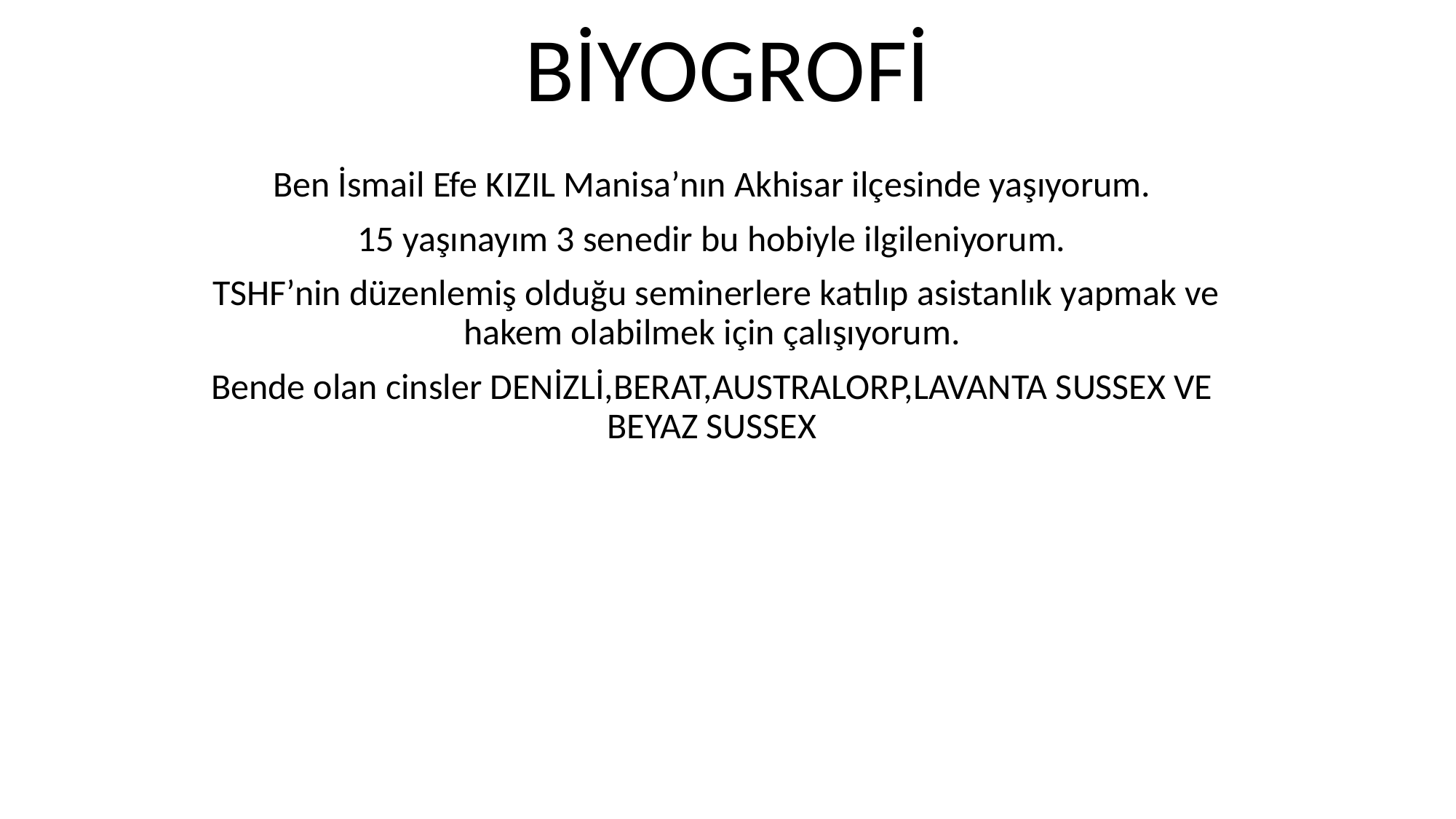

# BİYOGROFİ
Ben İsmail Efe KIZIL Manisa’nın Akhisar ilçesinde yaşıyorum.
15 yaşınayım 3 senedir bu hobiyle ilgileniyorum.
 TSHF’nin düzenlemiş olduğu seminerlere katılıp asistanlık yapmak ve hakem olabilmek için çalışıyorum.
Bende olan cinsler DENİZLİ,BERAT,AUSTRALORP,LAVANTA SUSSEX VE BEYAZ SUSSEX